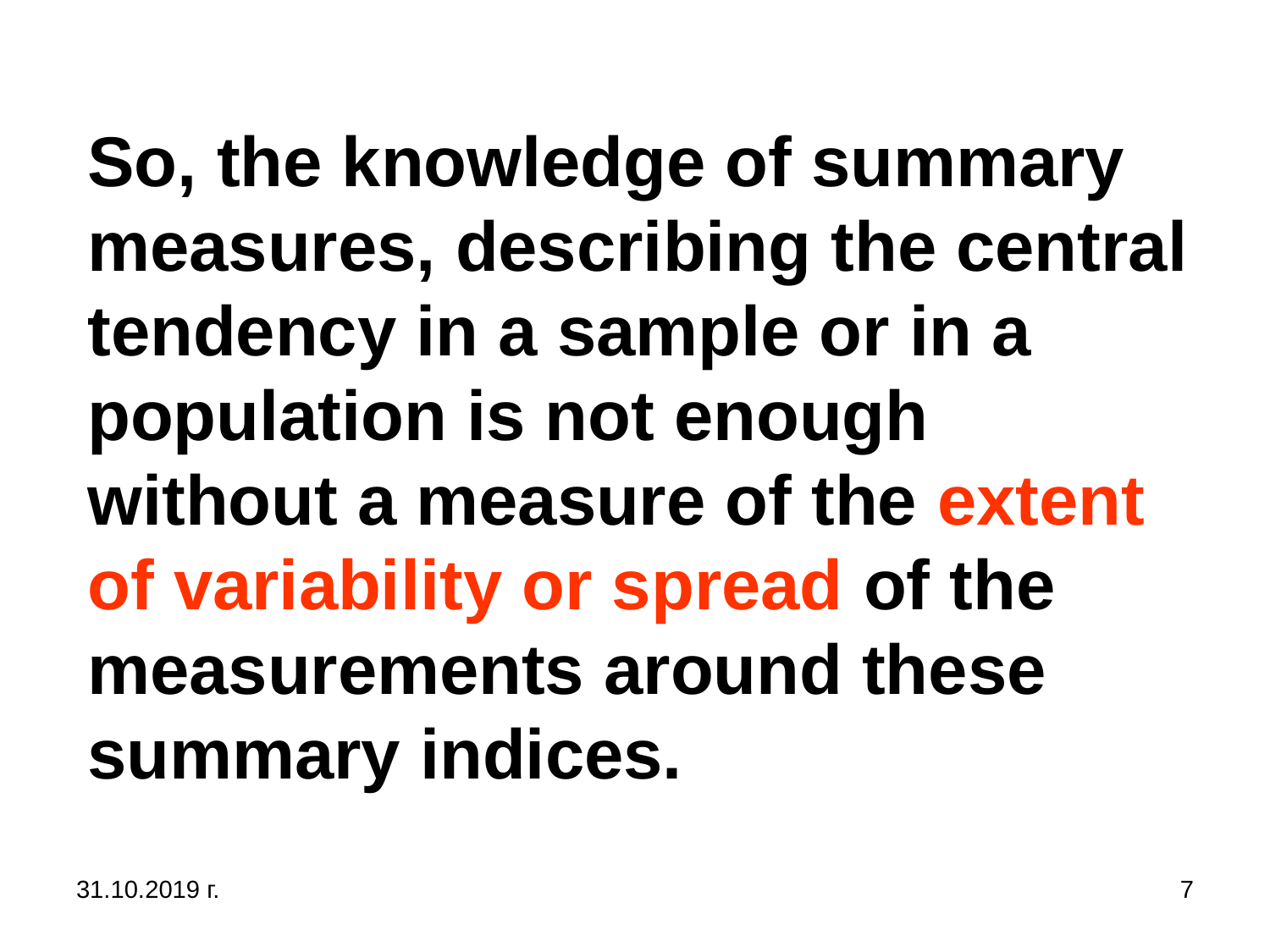

# So, the knowledge of summary measures, describing the central tendency in a sample or in a population is not enough without a measure of the extent of variability or spread of the measurements around these summary indices.
31.10.2019 г.
7